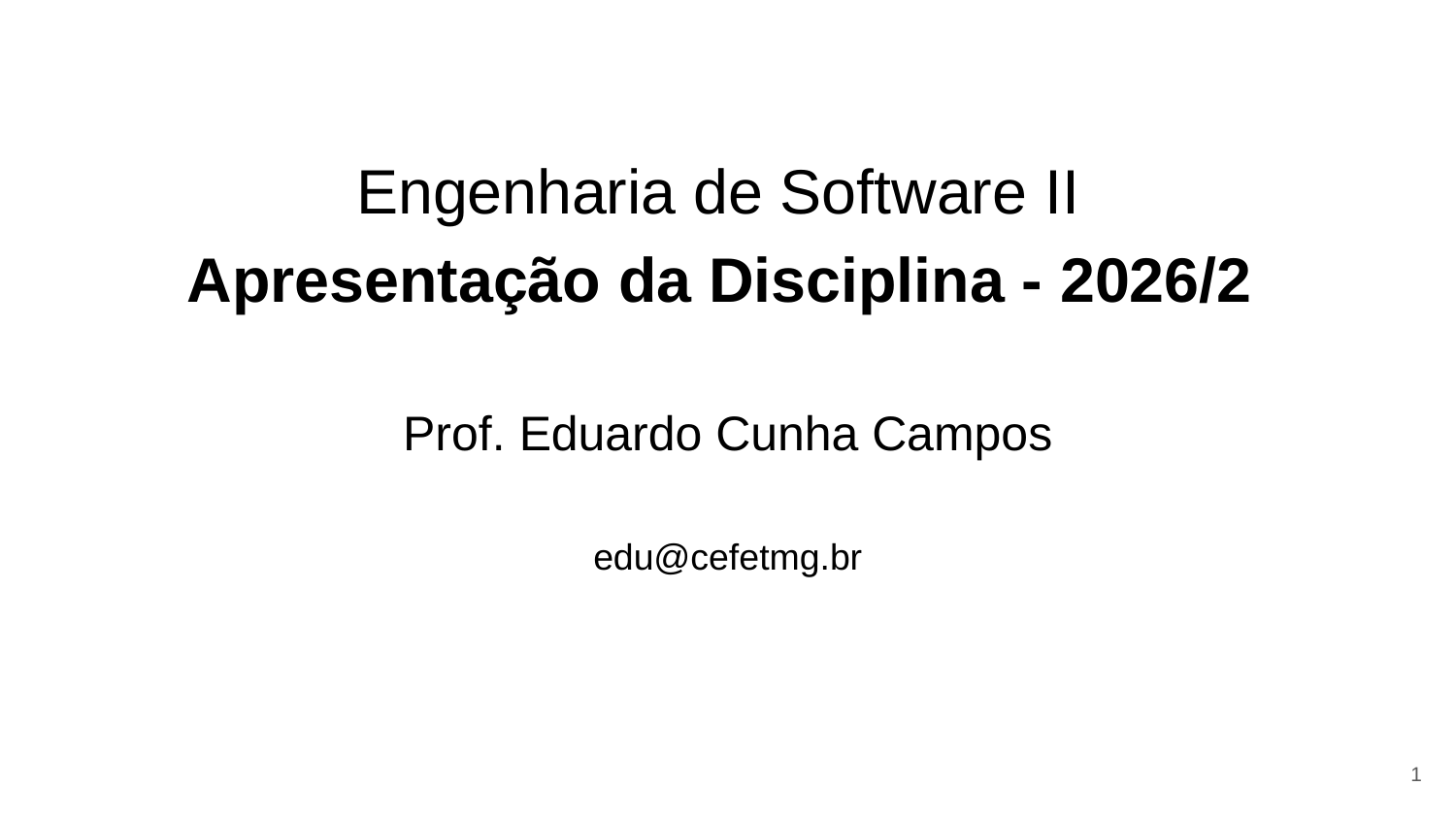

# Engenharia de Software II
Apresentação da Disciplina - 2026/2

Prof. Eduardo Cunha Campos

edu@cefetmg.br

1